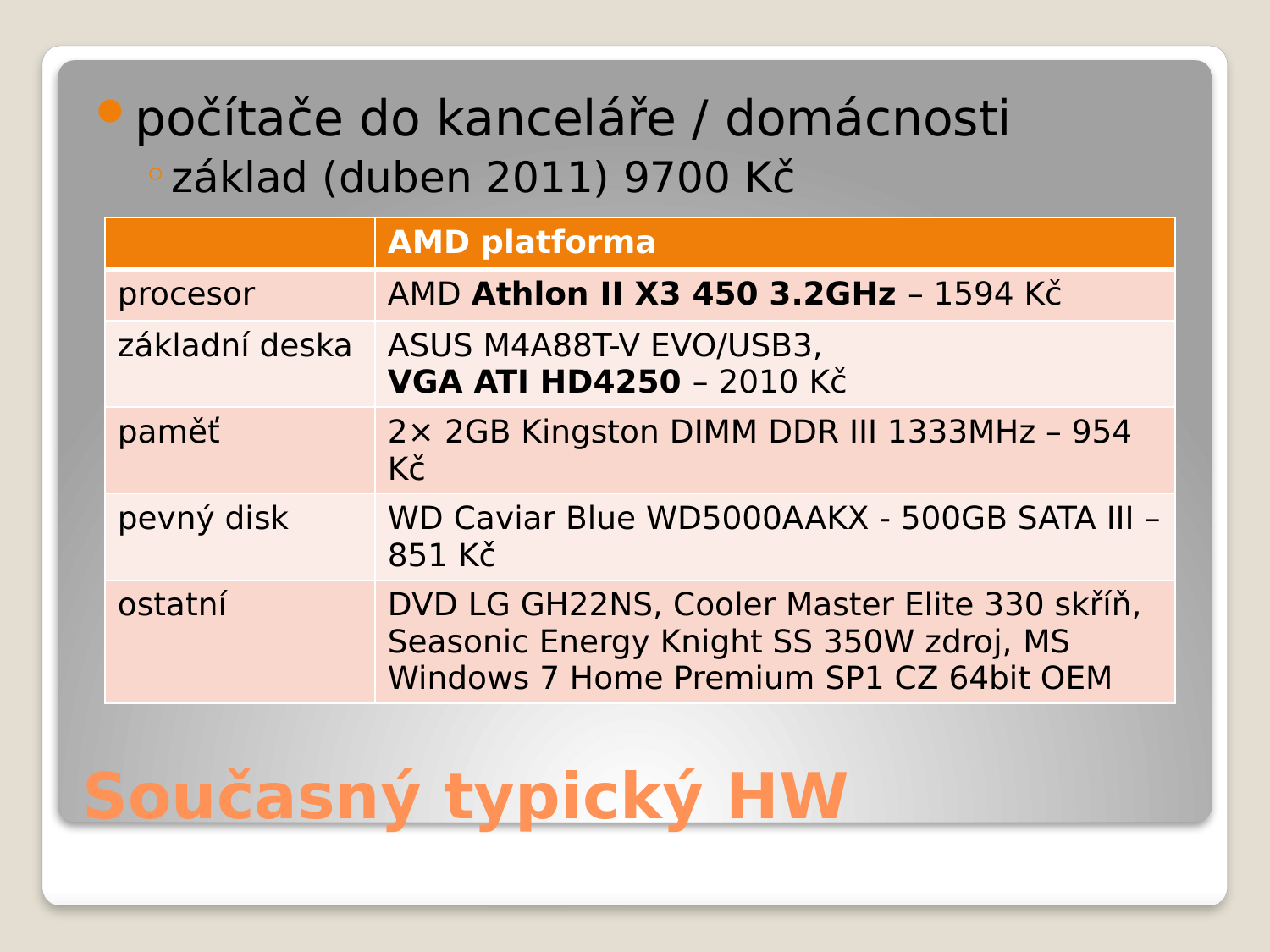

počítače do kanceláře / domácnosti
základ (duben 2011) 9700 Kč
|  | AMD platforma |
| --- | --- |
| procesor | AMD Athlon II X3 450 3.2GHz – 1594 Kč |
| základní deska | ASUS M4A88T-V EVO/USB3, VGA ATI HD4250 – 2010 Kč |
| paměť | 2× 2GB Kingston DIMM DDR III 1333MHz – 954 Kč |
| pevný disk | WD Caviar Blue WD5000AAKX - 500GB SATA III – 851 Kč |
| ostatní | DVD LG GH22NS, Cooler Master Elite 330 skříň, Seasonic Energy Knight SS 350W zdroj, MS Windows 7 Home Premium SP1 CZ 64bit OEM |
# Současný typický HW